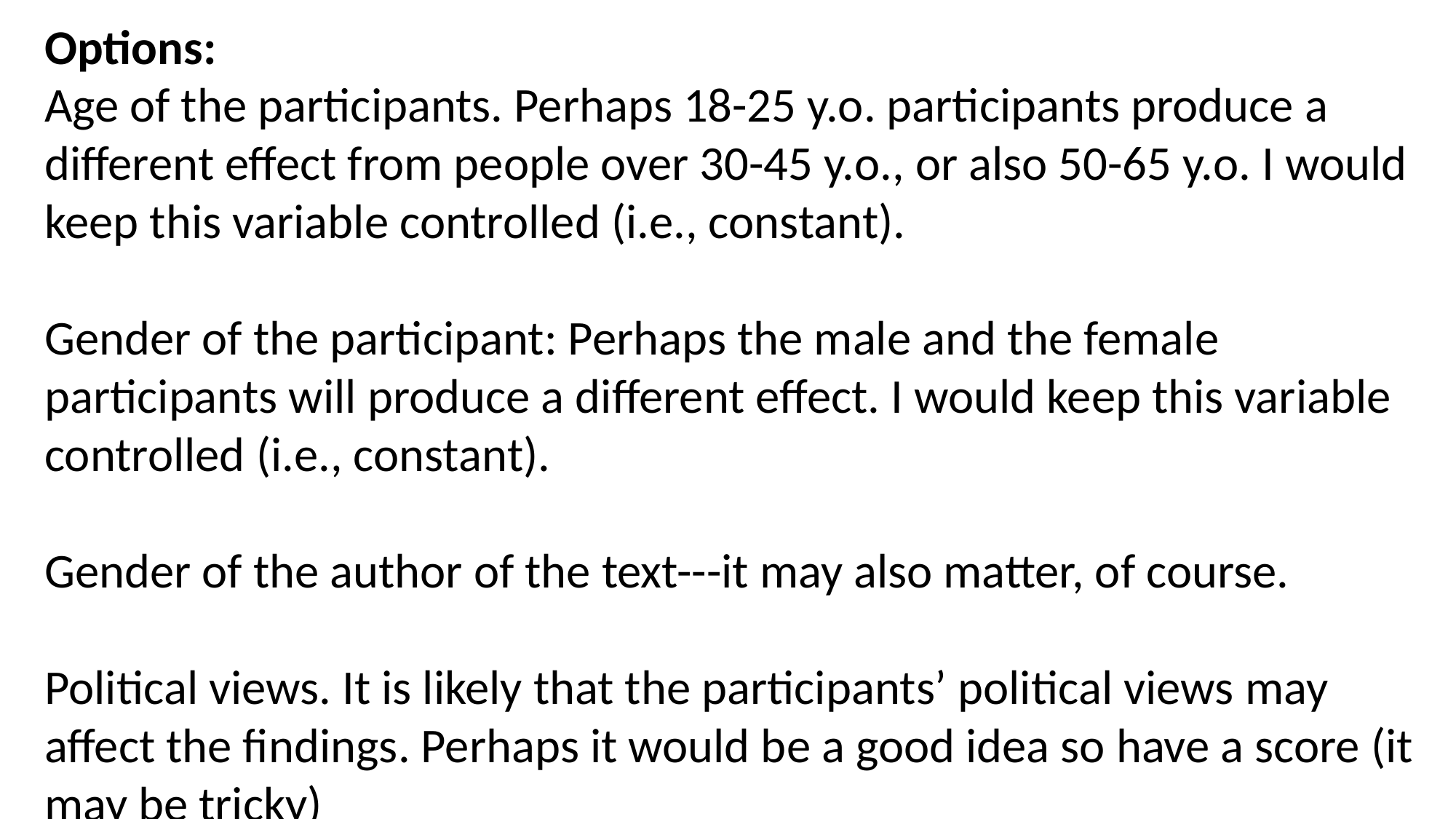

Options:
Age of the participants. Perhaps 18-25 y.o. participants produce a different effect from people over 30-45 y.o., or also 50-65 y.o. I would keep this variable controlled (i.e., constant).

Gender of the participant: Perhaps the male and the female participants will produce a different effect. I would keep this variable controlled (i.e., constant).

Gender of the author of the text---it may also matter, of course.

Political views. It is likely that the participants’ political views may affect the findings. Perhaps it would be a good idea so have a score (it may be tricky)